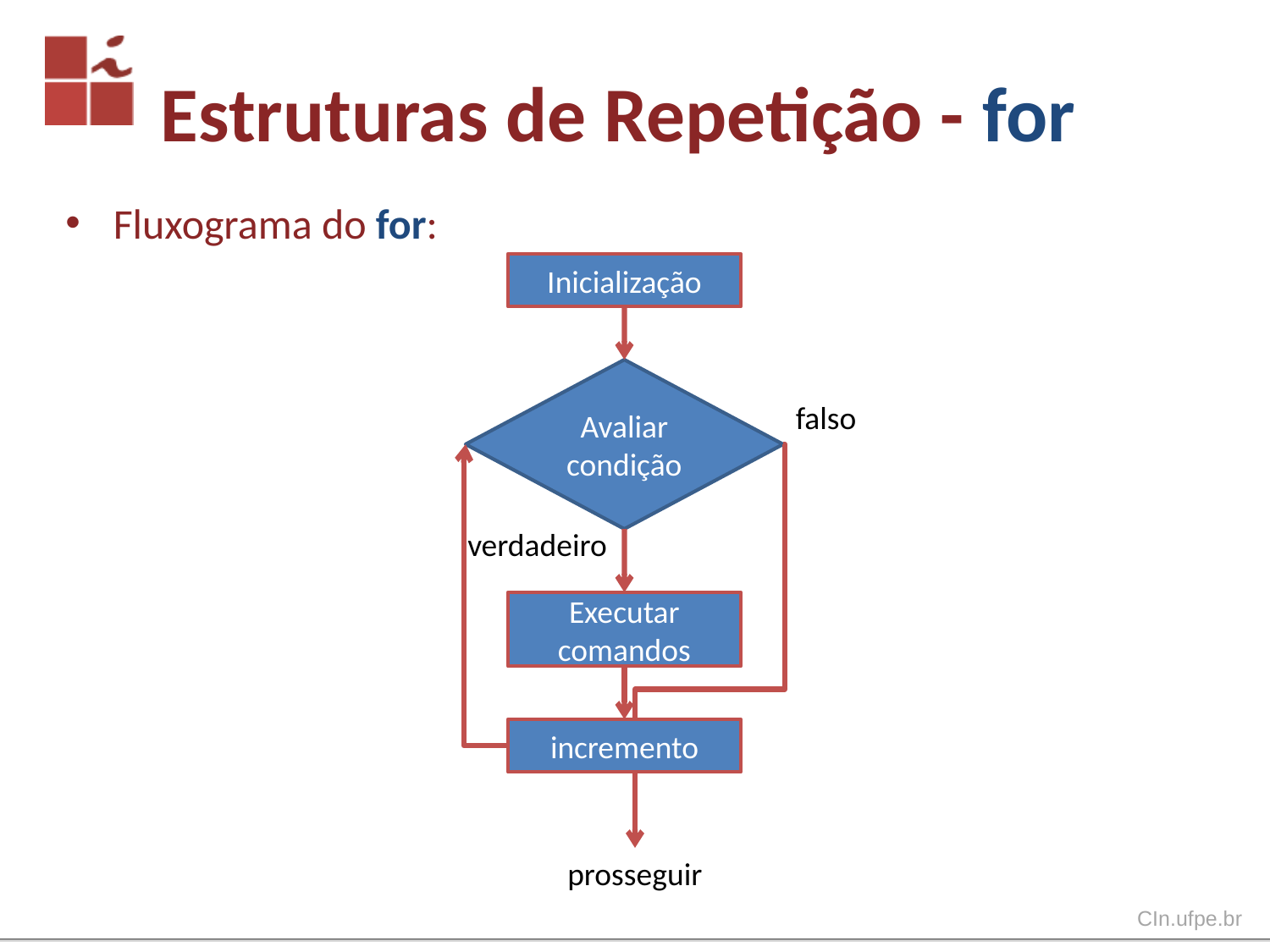

# Estruturas de Repetição - for
Fluxograma do for:

Inicialização
Avaliar condição
falso
verdadeiro
Executar comandos
incremento
prosseguir